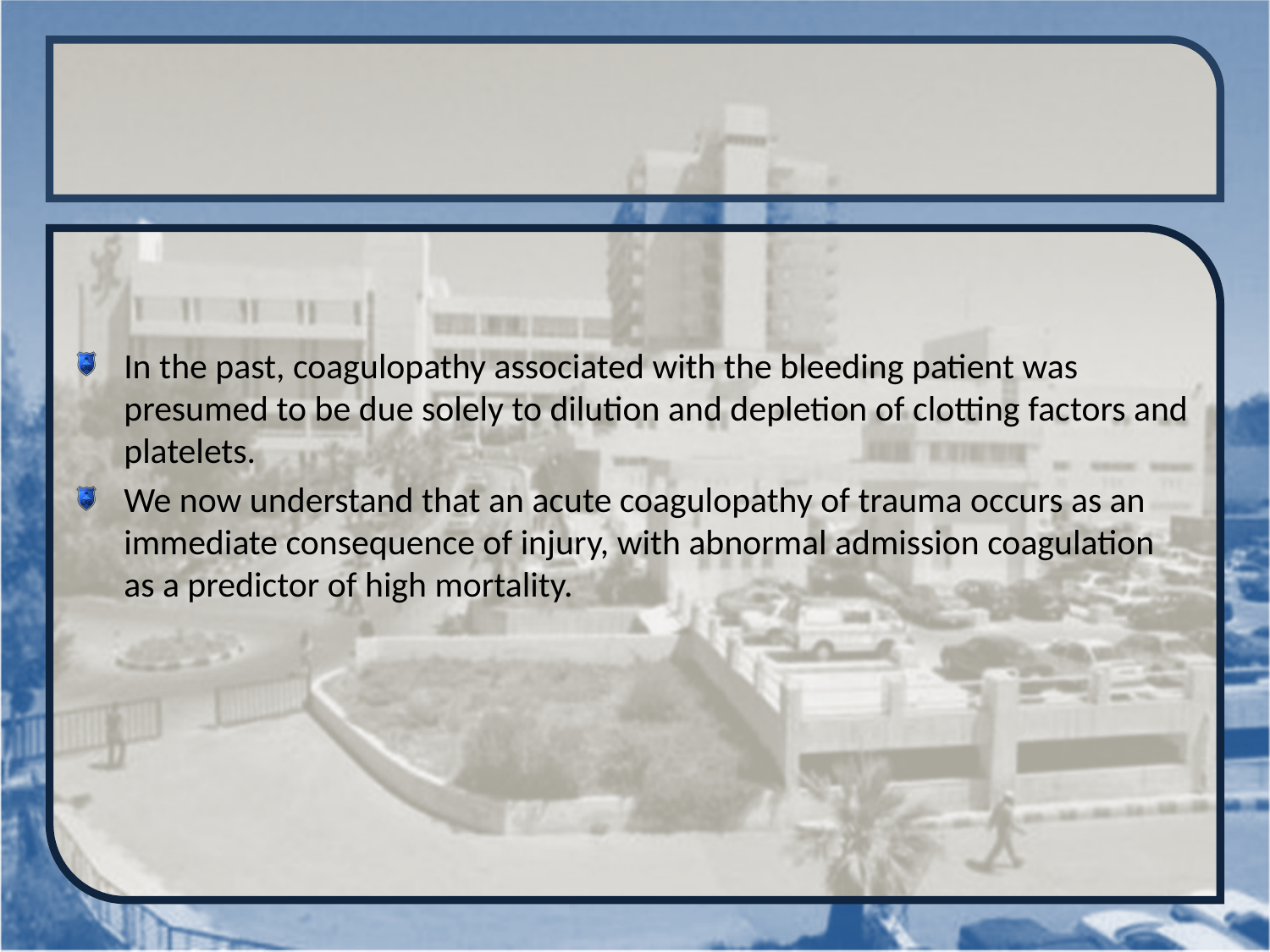

#

In the past, coagulopathy associated with the bleeding patient was presumed to be due solely to dilution and depletion of clotting factors and platelets.
We now understand that an acute coagulopathy of trauma occurs as an immediate consequence of injury, with abnormal admission coagulation as a predictor of high mortality.